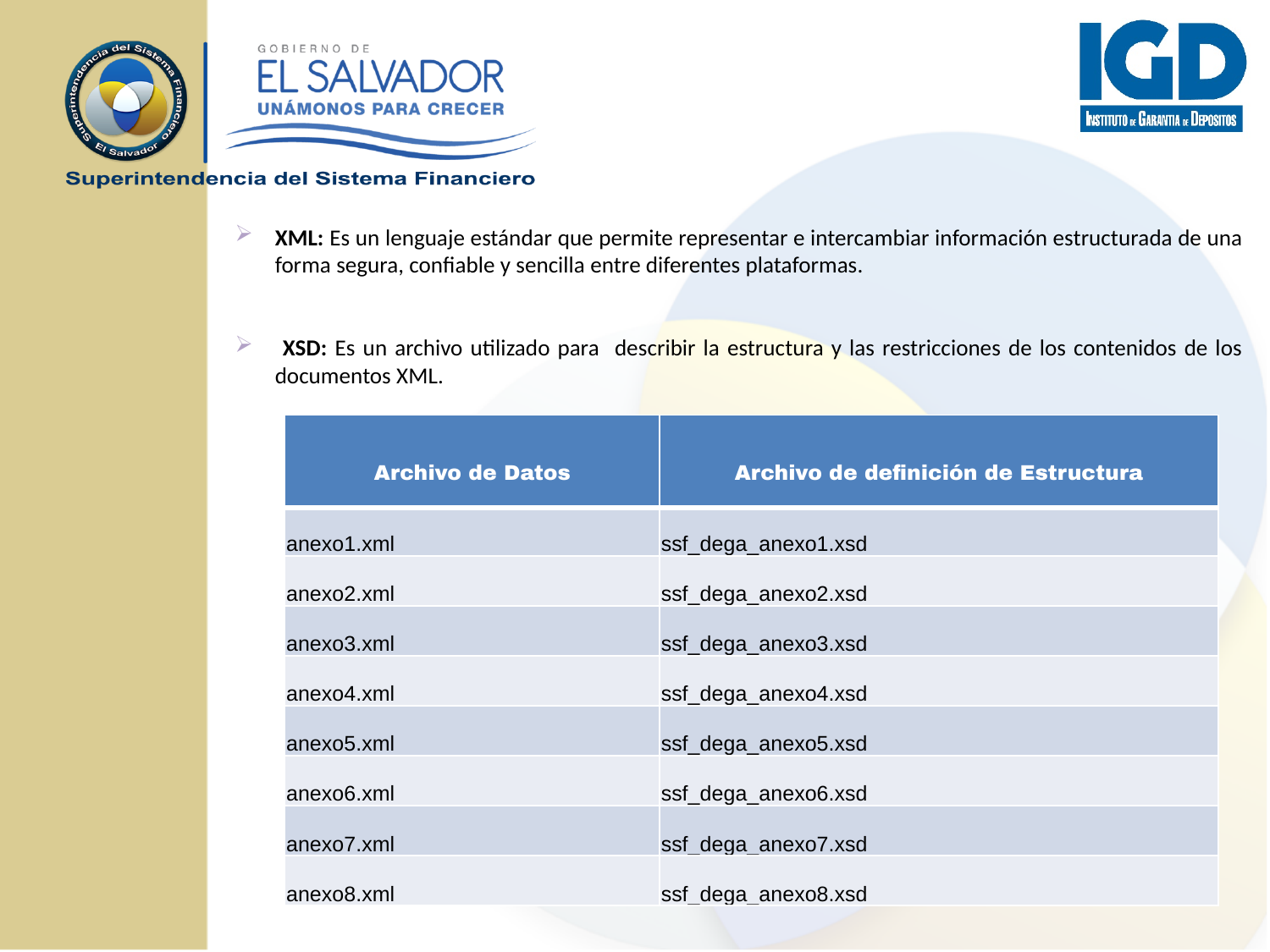

XML: Es un lenguaje estándar que permite representar e intercambiar información estructurada de una forma segura, confiable y sencilla entre diferentes plataformas.

 XSD: Es un archivo utilizado para  describir la estructura y las restricciones de los contenidos de los documentos XML.

| Archivo de Datos | Archivo de definición de Estructura |
| --- | --- |
| anexo1.xml | ssf\_dega\_anexo1.xsd |
| anexo2.xml | ssf\_dega\_anexo2.xsd |
| anexo3.xml | ssf\_dega\_anexo3.xsd |
| anexo4.xml | ssf\_dega\_anexo4.xsd |
| anexo5.xml | ssf\_dega\_anexo5.xsd |
| anexo6.xml | ssf\_dega\_anexo6.xsd |
| anexo7.xml | ssf\_dega\_anexo7.xsd |
| anexo8.xml | ssf\_dega\_anexo8.xsd |